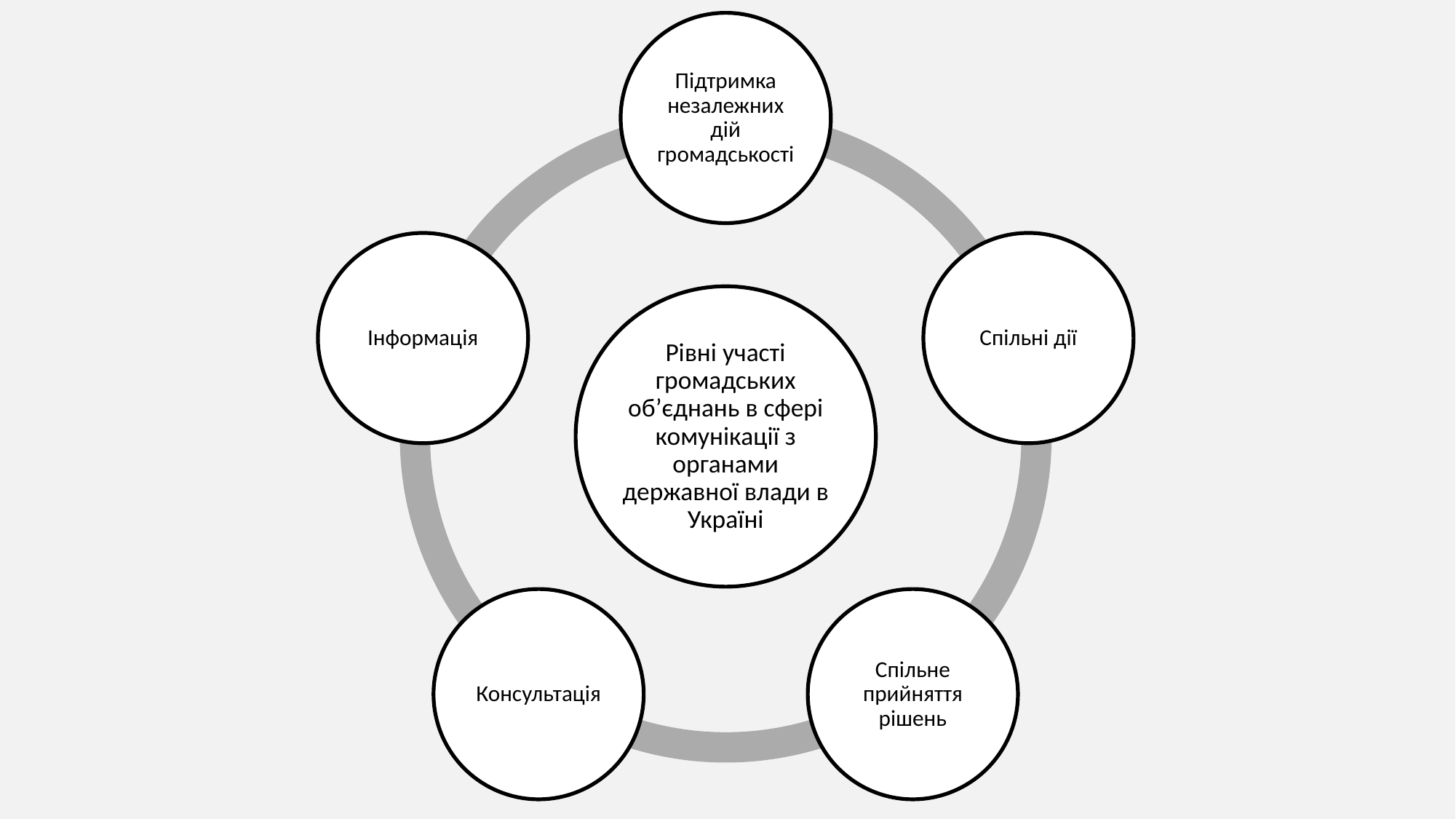

Рівні участі громадських об’єднань в сфері комунікації з органами державної влади в Україні
Підтримка незалежних дій громадськості
Спільні дії
Спільне прийняття рішень
Консультація
Інформація